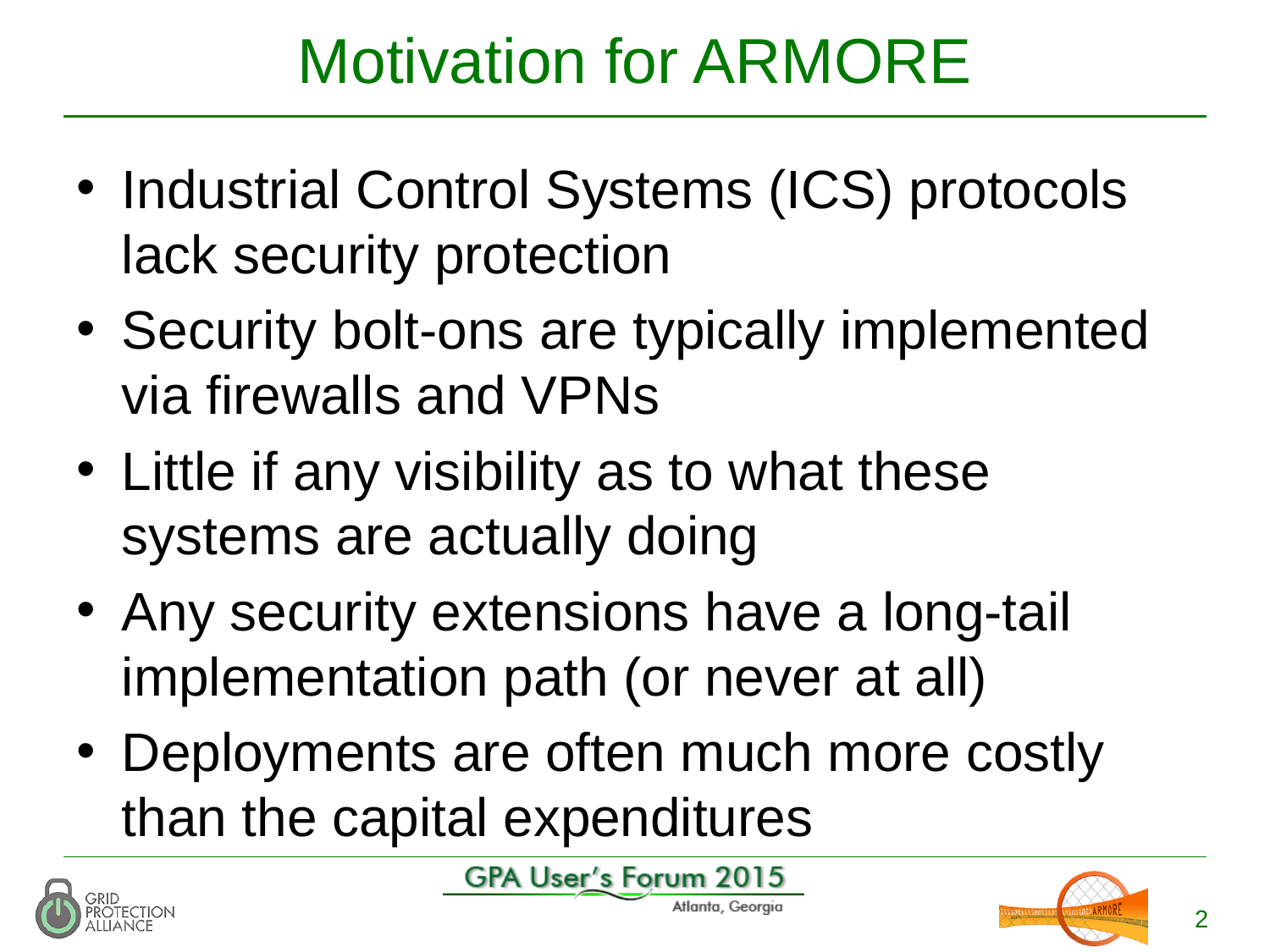

# Motivation for ARMORE
Industrial Control Systems (ICS) protocols lack security protection
Security bolt-ons are typically implemented via firewalls and VPNs
Little if any visibility as to what these systems are actually doing
Any security extensions have a long-tail implementation path (or never at all)
Deployments are often much more costly than the capital expenditures